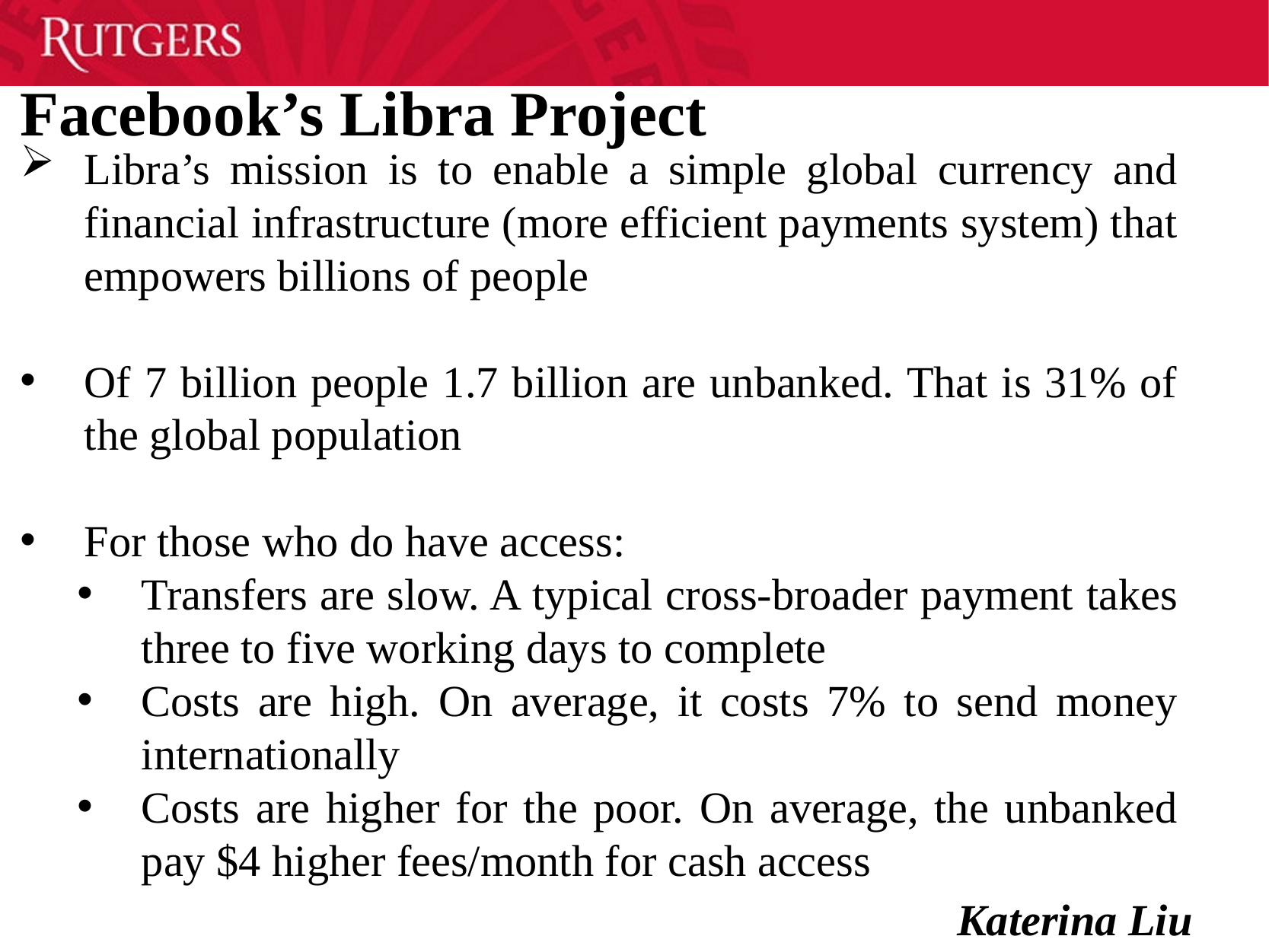

Facebook’s Libra Project
Libra’s mission is to enable a simple global currency and financial infrastructure (more efficient payments system) that empowers billions of people

Of 7 billion people 1.7 billion are unbanked. That is 31% of the global population

For those who do have access:
Transfers are slow. A typical cross-broader payment takes three to five working days to complete
Costs are high. On average, it costs 7% to send money internationally
Costs are higher for the poor. On average, the unbanked pay $4 higher fees/month for cash access